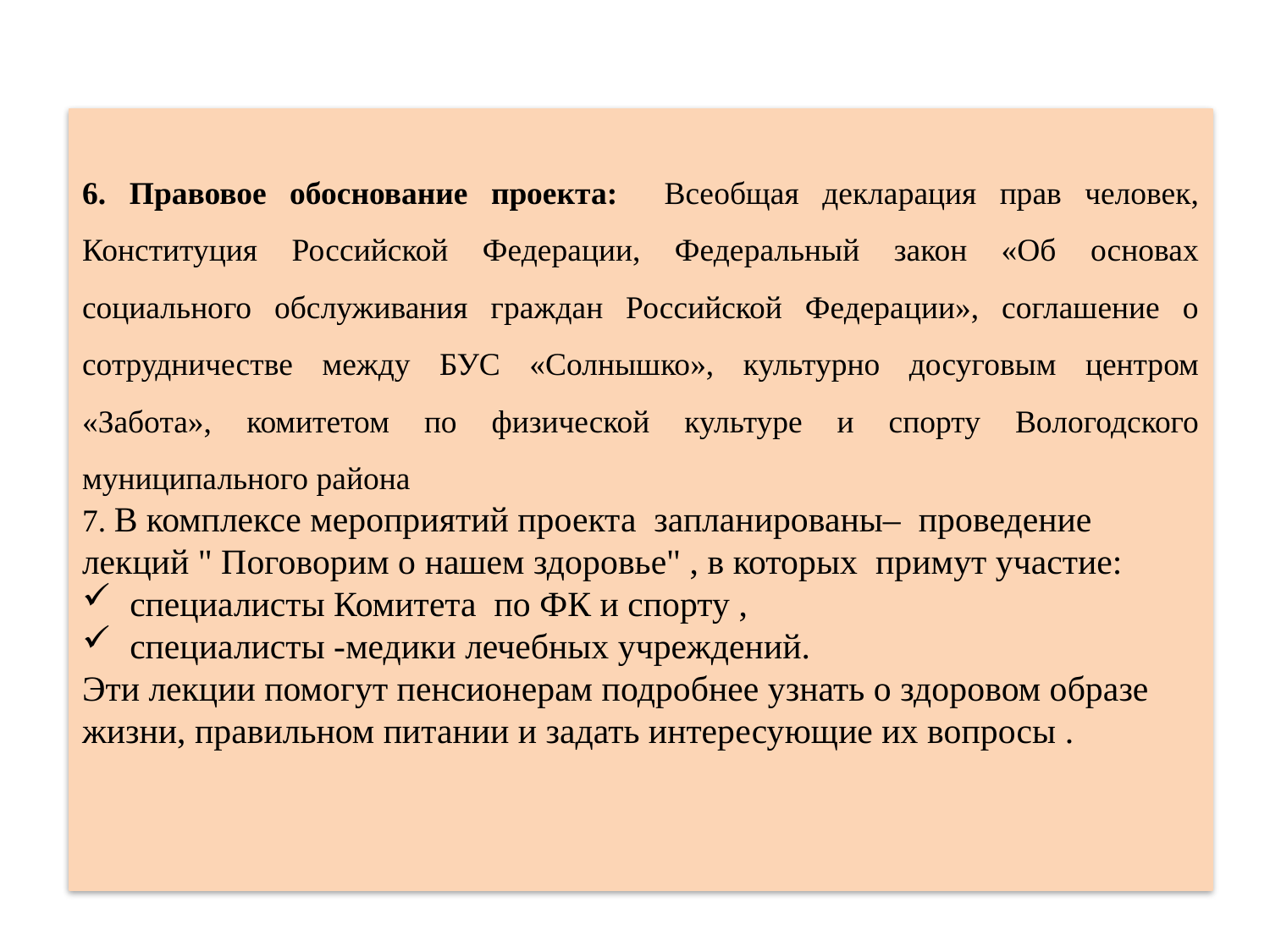

6. Правовое обоснование проекта:  Всеобщая декларация прав человек, Конституция Российской Федерации, Федеральный закон «Об основах социального обслуживания граждан Российской Федерации», соглашение о сотрудничестве между БУС «Солнышко», культурно досуговым центром «Забота», комитетом по физической культуре и спорту Вологодского муниципального района
7. В комплексе мероприятий проекта  запланированы–  проведение лекций " Поговорим о нашем здоровье" , в которых  примут участие:
специалисты Комитета  по ФК и спорту ,
специалисты -медики лечебных учреждений.
Эти лекции помогут пенсионерам подробнее узнать о здоровом образе жизни, правильном питании и задать интересующие их вопросы .